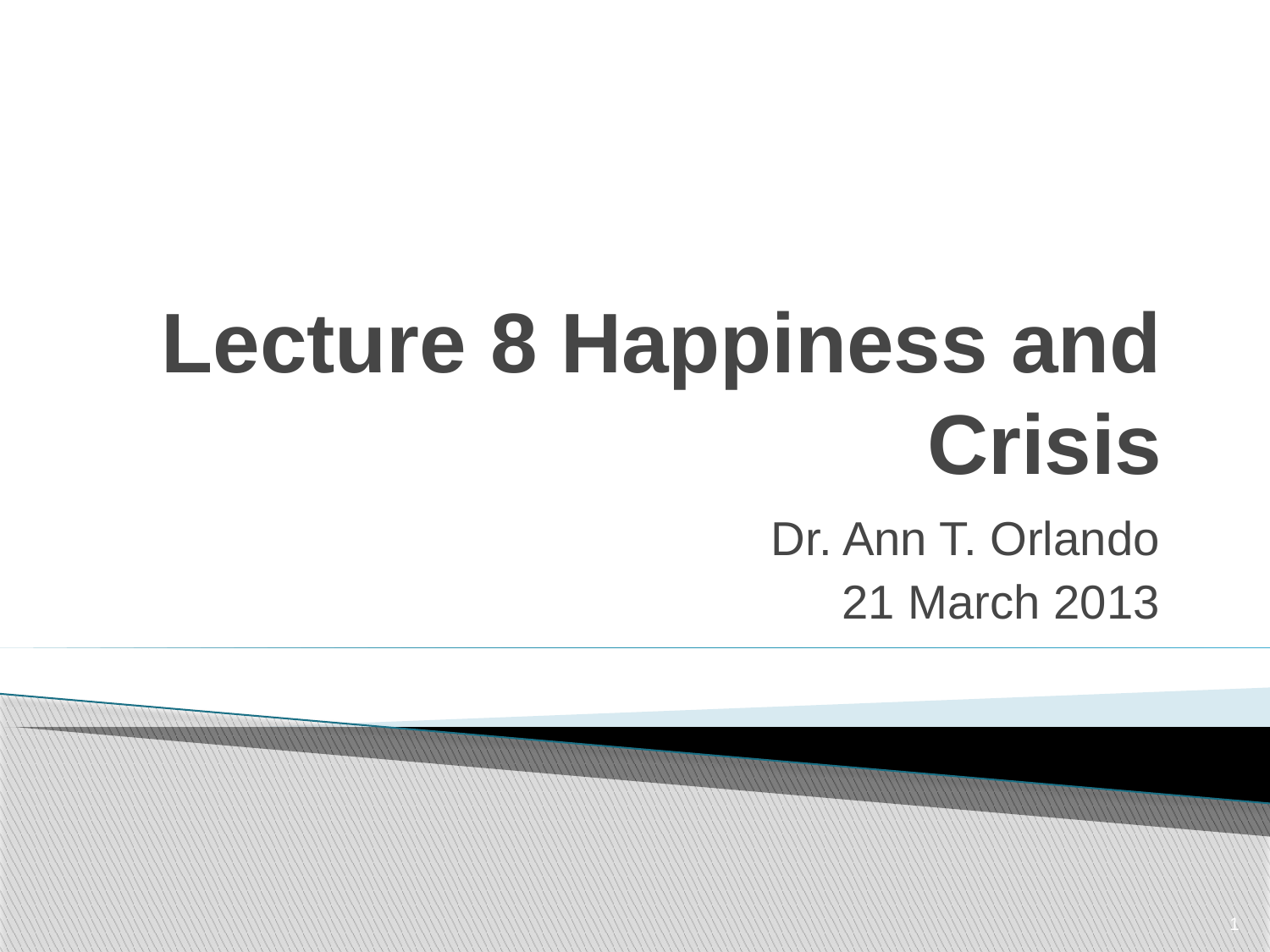

# Lecture 8 Happiness and Crisis
Dr. Ann T. Orlando
21 March 2013
1